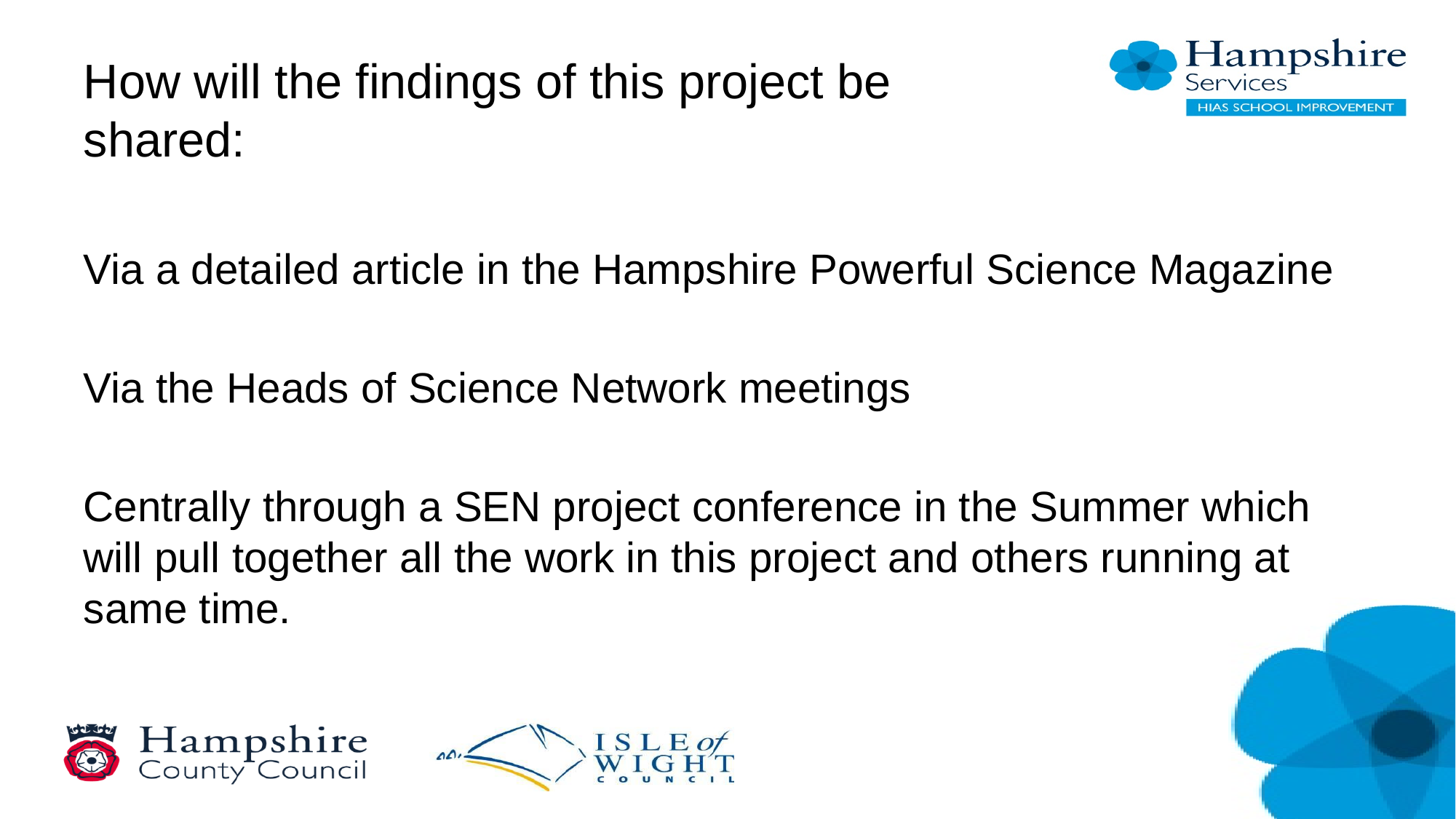

# How will the findings of this project be shared:

Via a detailed article in the Hampshire Powerful Science Magazine

Via the Heads of Science Network meetings

Centrally through a SEN project conference in the Summer which will pull together all the work in this project and others running at same time.